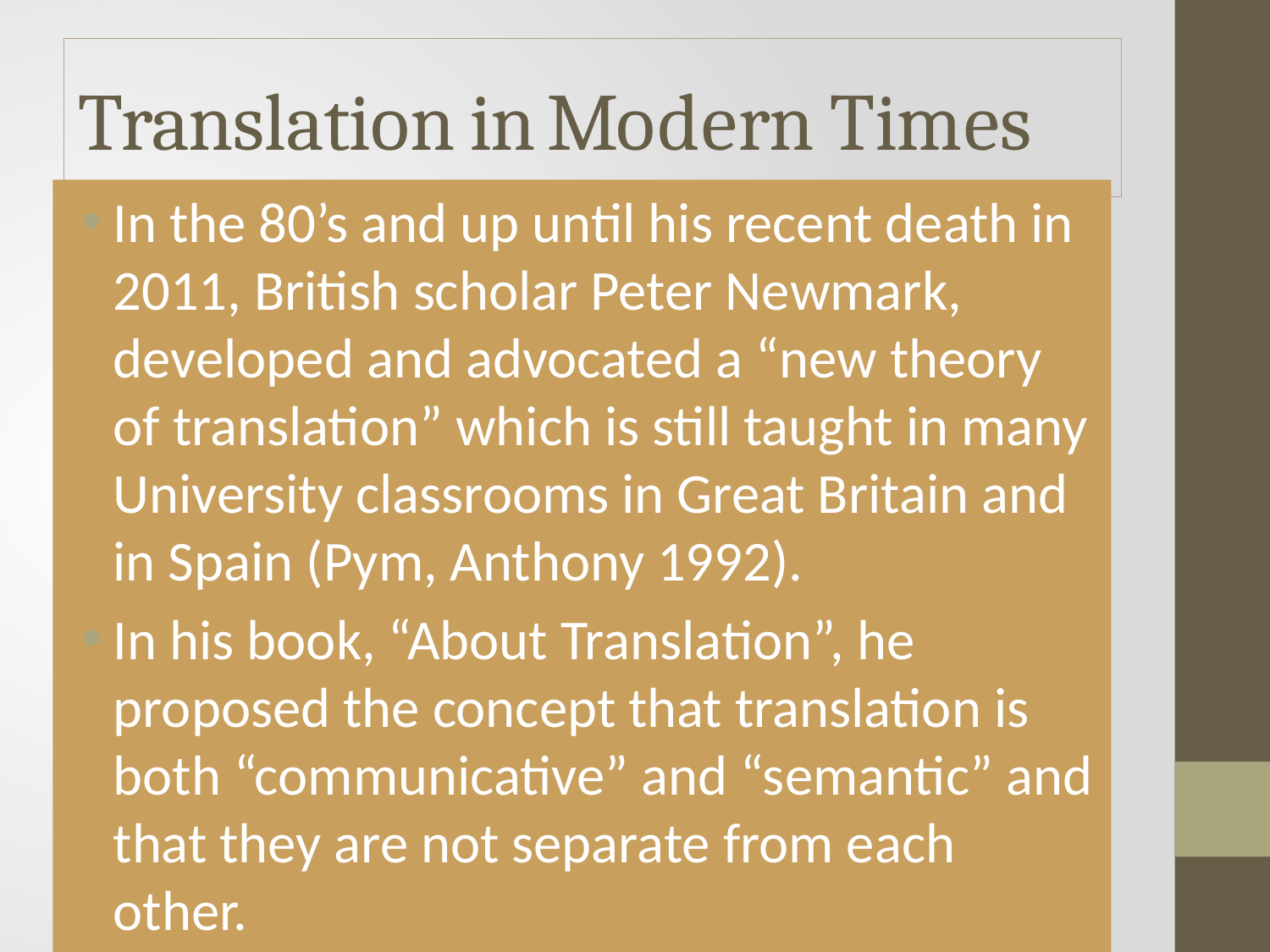

# Translation in Modern Times
In the 80’s and up until his recent death in 2011, British scholar Peter Newmark, developed and advocated a “new theory of translation” which is still taught in many University classrooms in Great Britain and in Spain (Pym, Anthony 1992).
In his book, “About Translation”, he proposed the concept that translation is both “communicative” and “semantic” and that they are not separate from each other.